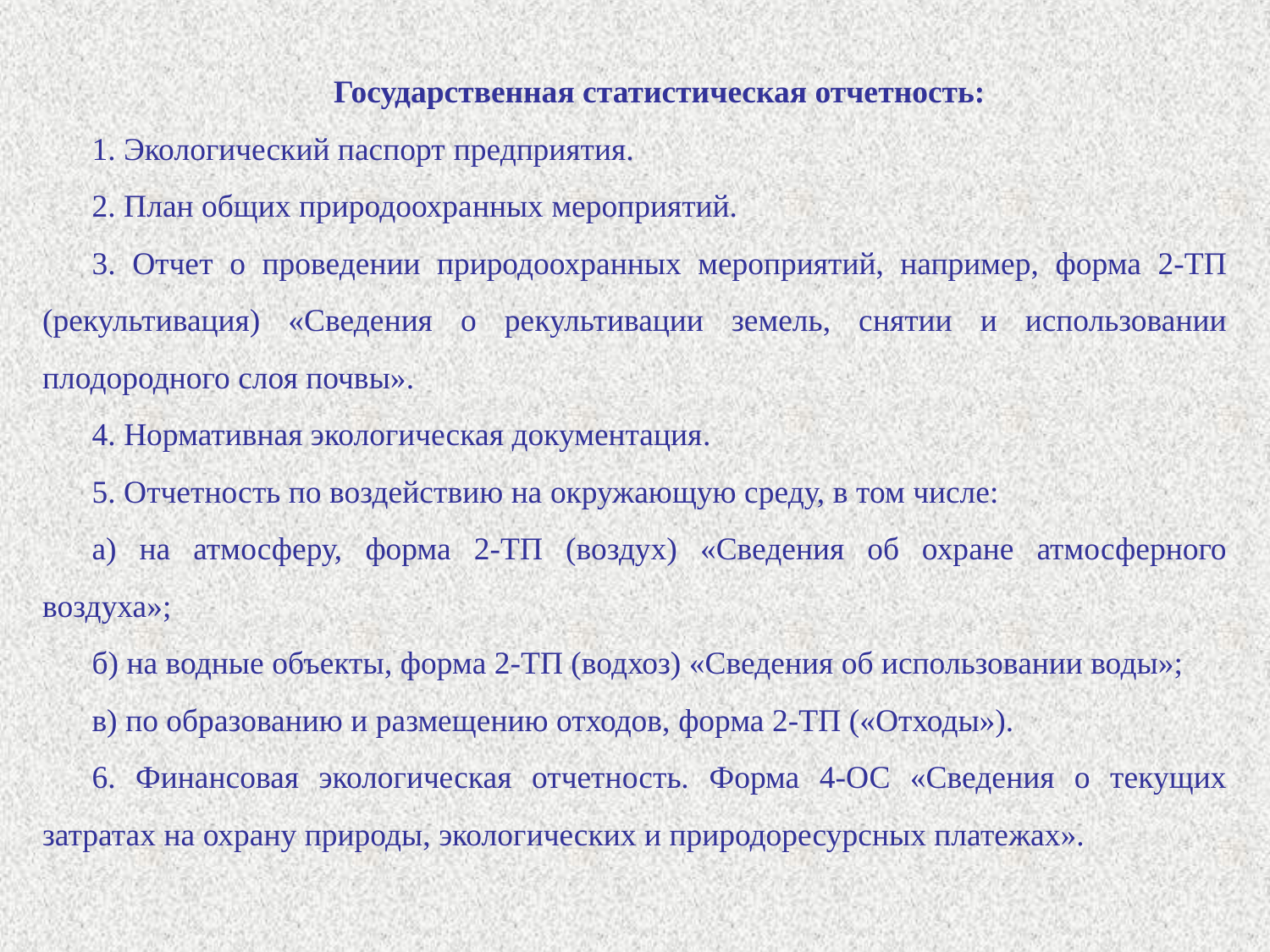

Государственная статистическая отчетность:
1. Экологический паспорт предприятия.
2. План общих природоохранных мероприятий.
3. Отчет о проведении природоохранных мероприятий, например, форма 2-ТП (рекультивация) «Сведения о рекультивации земель, снятии и использовании плодородного слоя почвы».
4. Нормативная экологическая документация.
5. Отчетность по воздействию на окружающую среду, в том числе:
а) на атмосферу, форма 2-ТП (воздух) «Сведения об охране атмосферного воздуха»;
б) на водные объекты, форма 2-ТП (водхоз) «Сведения об использовании воды»;
в) по образованию и размещению отходов, форма 2-ТП («Отходы»).
6. Финансовая экологическая отчетность. Форма 4-ОС «Сведения о текущих затратах на охрану природы, экологических и природоресурсных платежах».